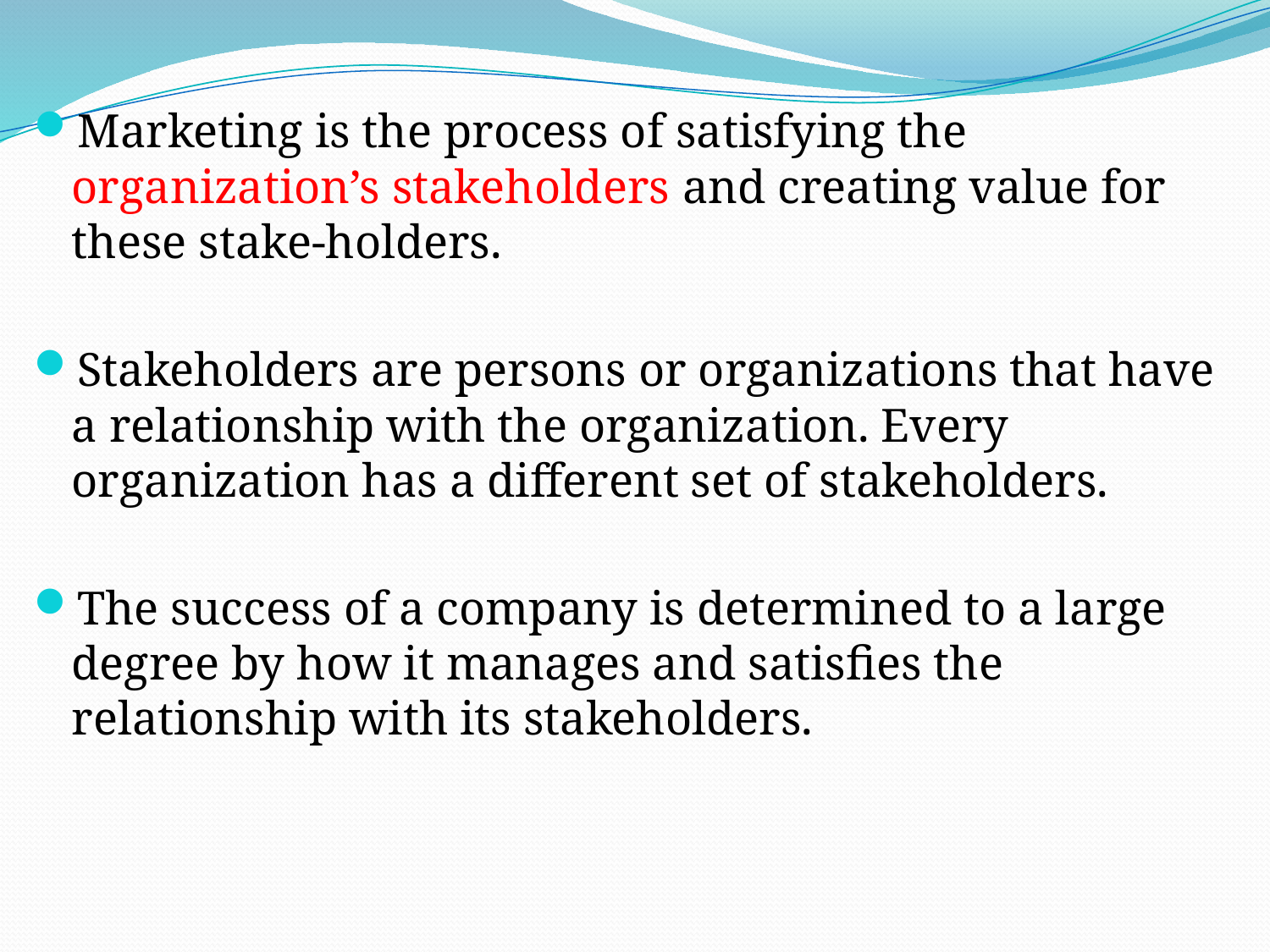

Marketing is the process of satisfying the organization’s stakeholders and creating value for these stake-holders.

Stakeholders are persons or organizations that have a relationship with the organization. Every organization has a different set of stakeholders.

The success of a company is determined to a large degree by how it manages and satisfies the relationship with its stakeholders.